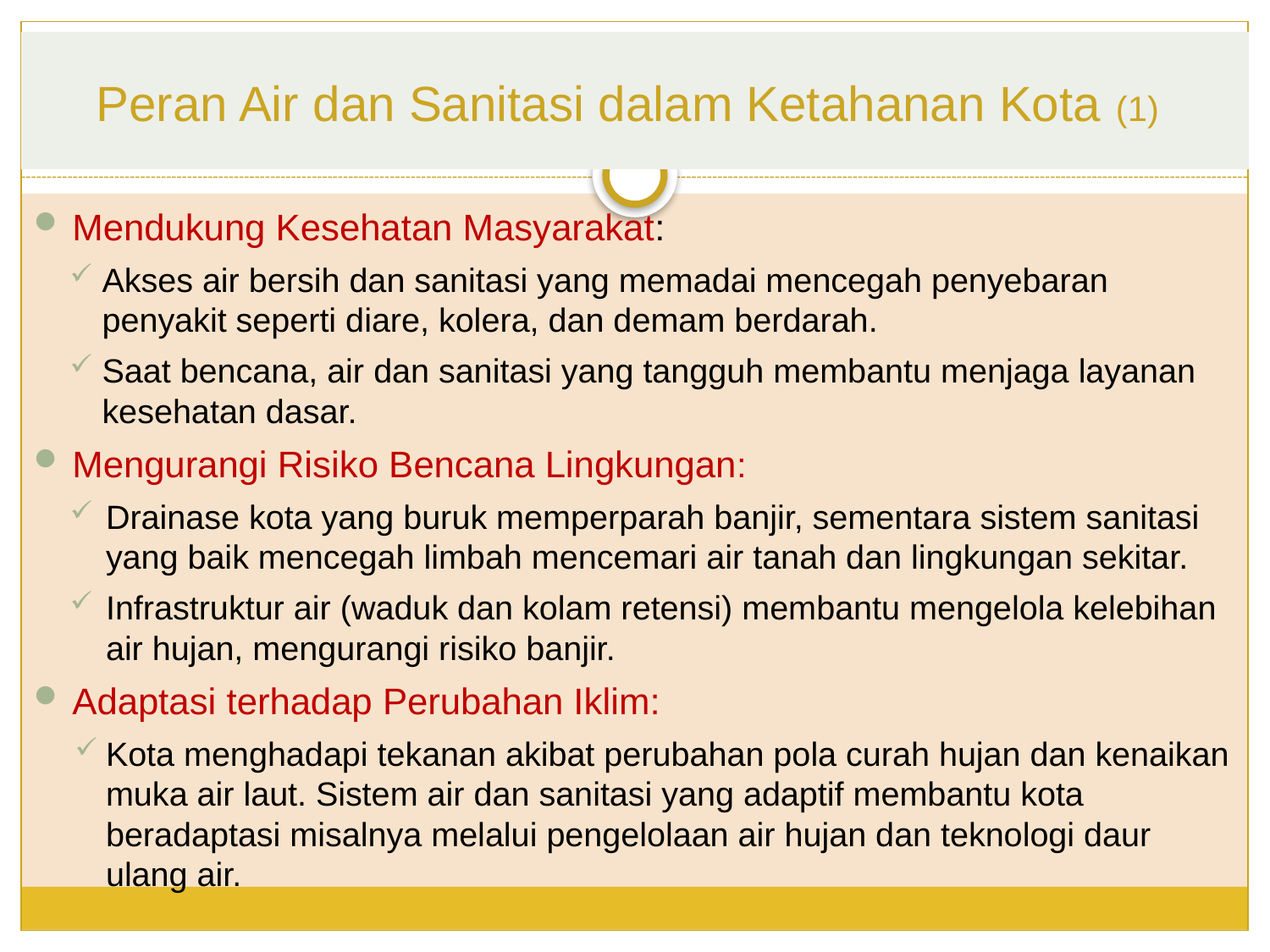

# Peran Air dan Sanitasi dalam Ketahanan Kota (1)
7
Mendukung Kesehatan Masyarakat:
Akses air bersih dan sanitasi yang memadai mencegah penyebaran penyakit seperti diare, kolera, dan demam berdarah.
Saat bencana, air dan sanitasi yang tangguh membantu menjaga layanan kesehatan dasar.
Mengurangi Risiko Bencana Lingkungan:
Drainase kota yang buruk memperparah banjir, sementara sistem sanitasi yang baik mencegah limbah mencemari air tanah dan lingkungan sekitar.
Infrastruktur air (waduk dan kolam retensi) membantu mengelola kelebihan air hujan, mengurangi risiko banjir.
Adaptasi terhadap Perubahan Iklim:
Kota menghadapi tekanan akibat perubahan pola curah hujan dan kenaikan muka air laut. Sistem air dan sanitasi yang adaptif membantu kota beradaptasi misalnya melalui pengelolaan air hujan dan teknologi daur ulang air.